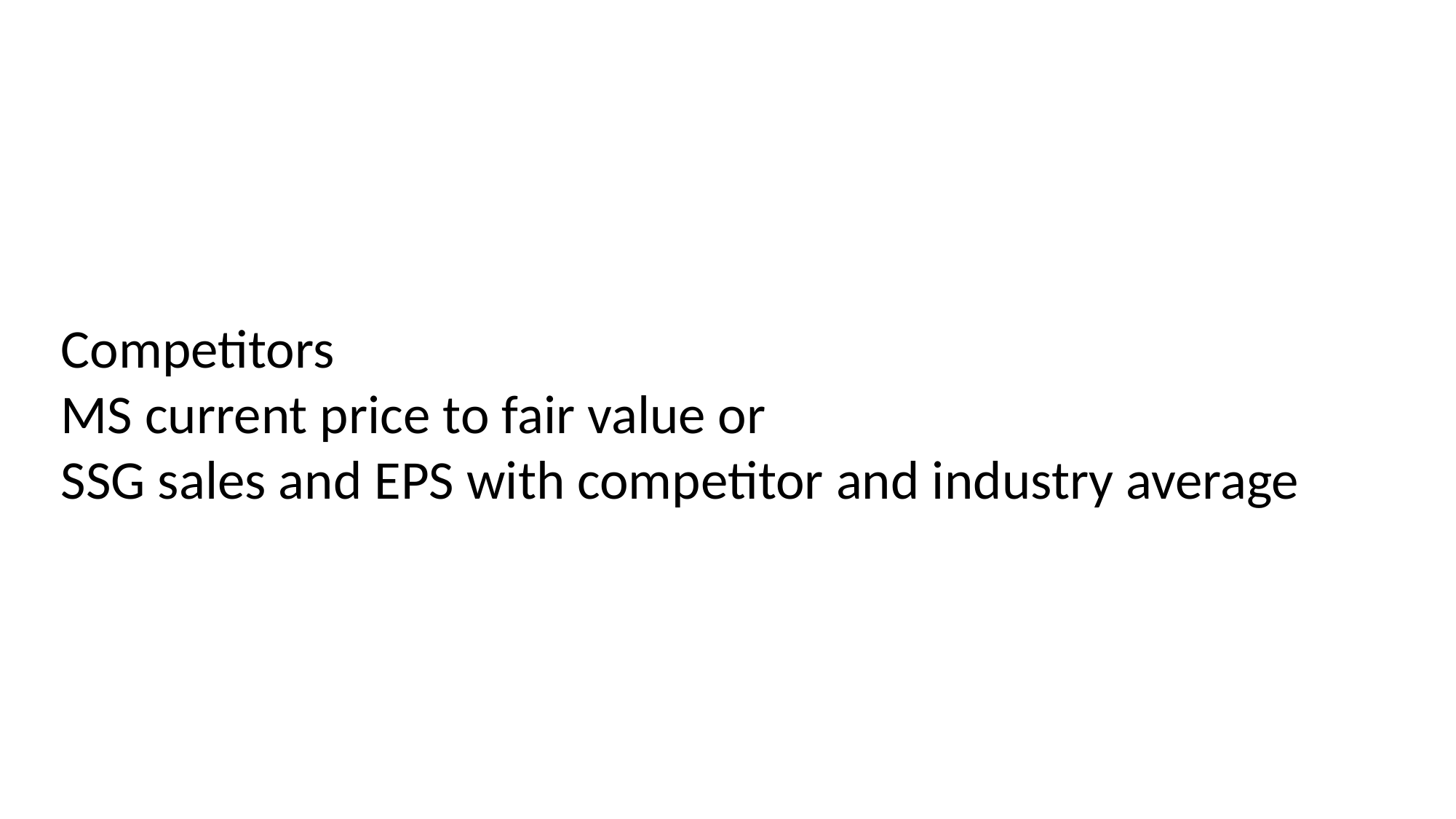

#
Competitors
MS current price to fair value or
SSG sales and EPS with competitor and industry average